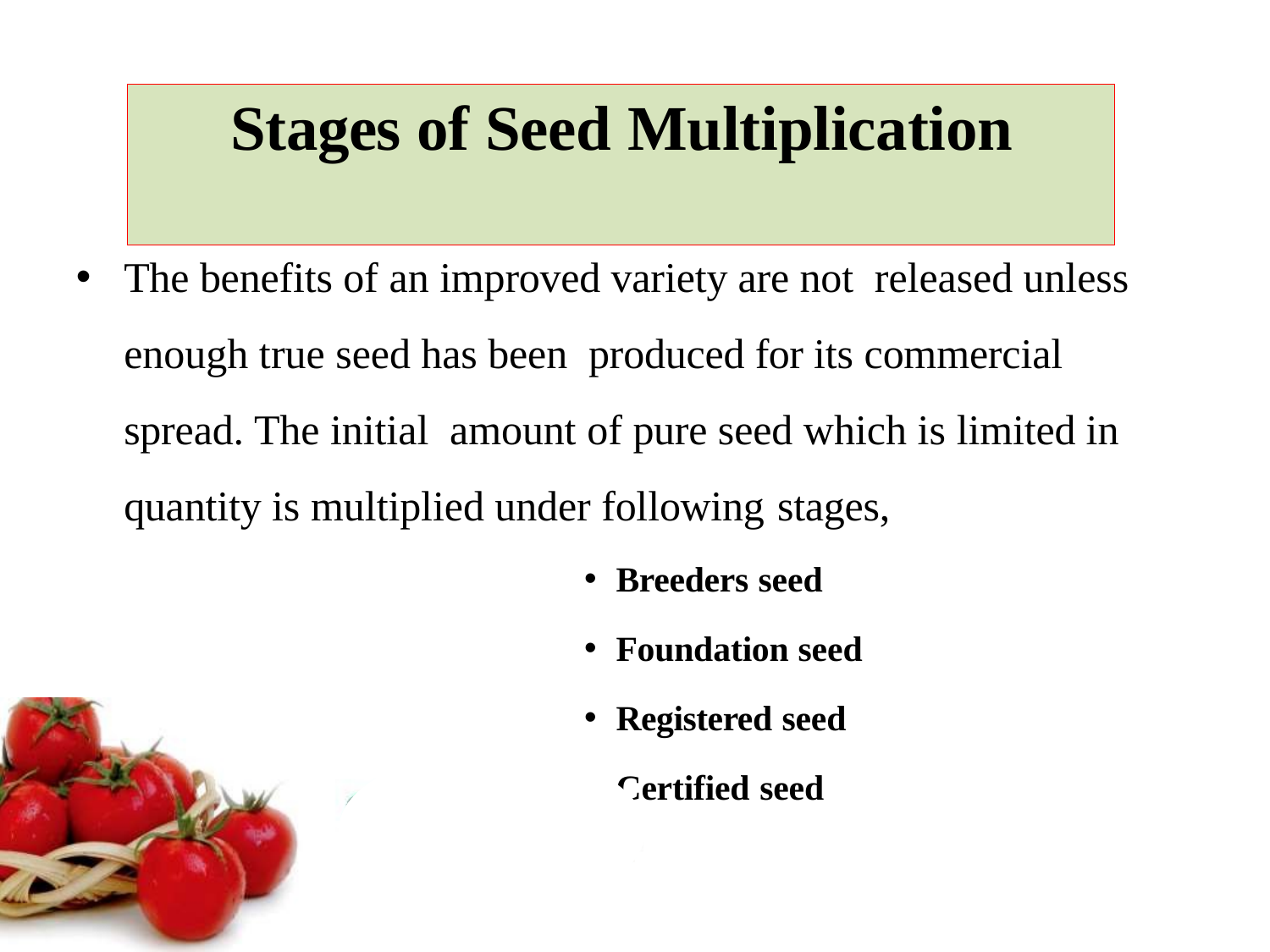

# Stages of Seed Multiplication
The benefits of an improved variety are not  released unless enough true seed has been  produced for its commercial spread. The initial  amount of pure seed which is limited in  quantity is multiplied under following stages,
Breeders seed
Foundation seed
Registered seed
Certified seed